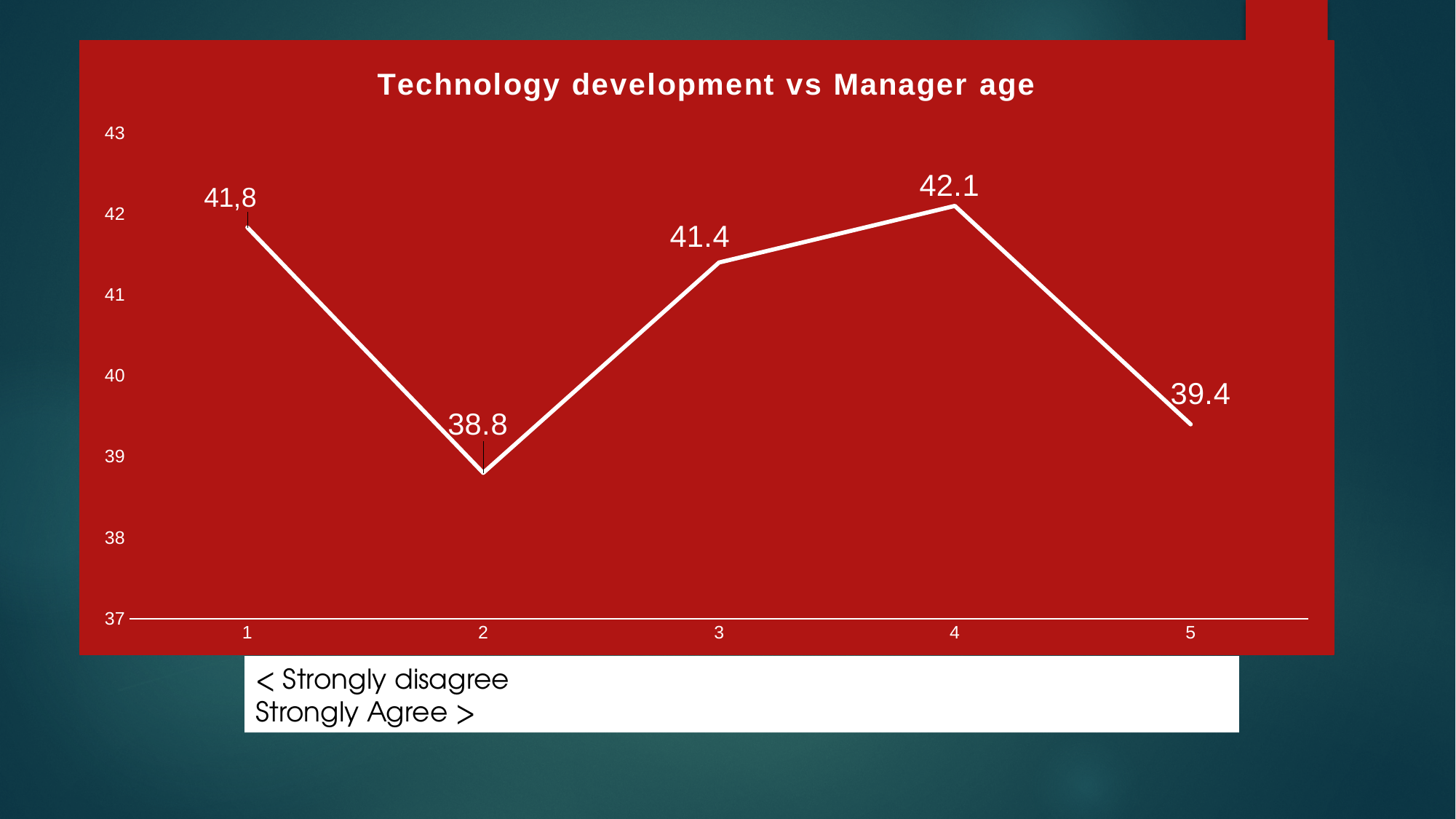

### Chart: Technology development vs Manager age

| Category |  |
|---|---|
| 1 | 41.833333333333336 |
| 2 | 38.8 |
| 3 | 41.4 |
| 4 | 42.1 |
| 5 | 39.4 |
< Strongly disagree						Strongly Agree >